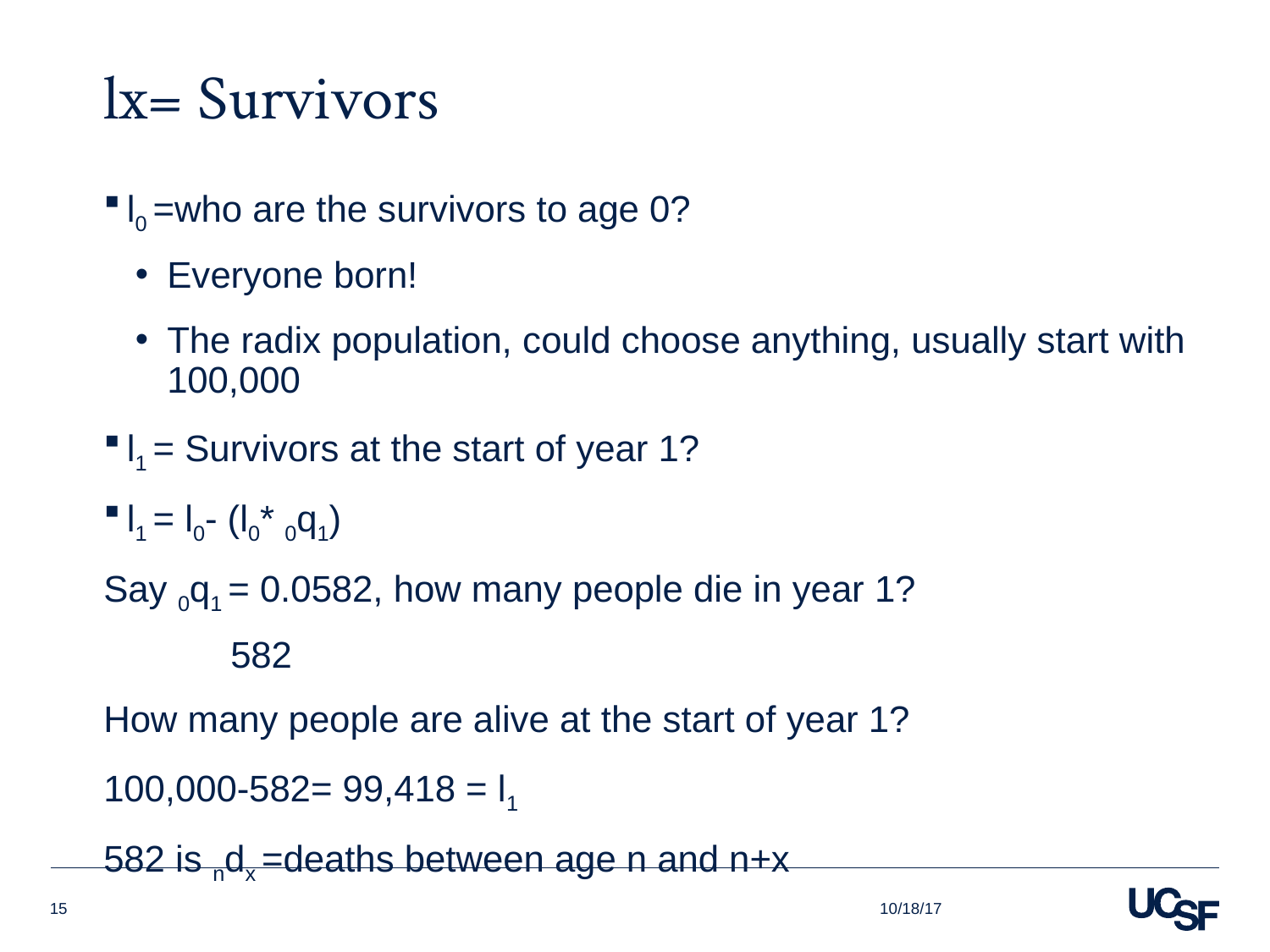

# lx= Survivors
l0 =who are the survivors to age 0?
Everyone born!
The radix population, could choose anything, usually start with 100,000
l1 = Survivors at the start of year 1?
l1 = l0- (l0* 0q1)
Say 0q1 = 0.0582, how many people die in year 1?
	582
How many people are alive at the start of year 1?
100,000-582= 99,418 = l1
582 is ndx =deaths between age n and n+x
10/18/17
15